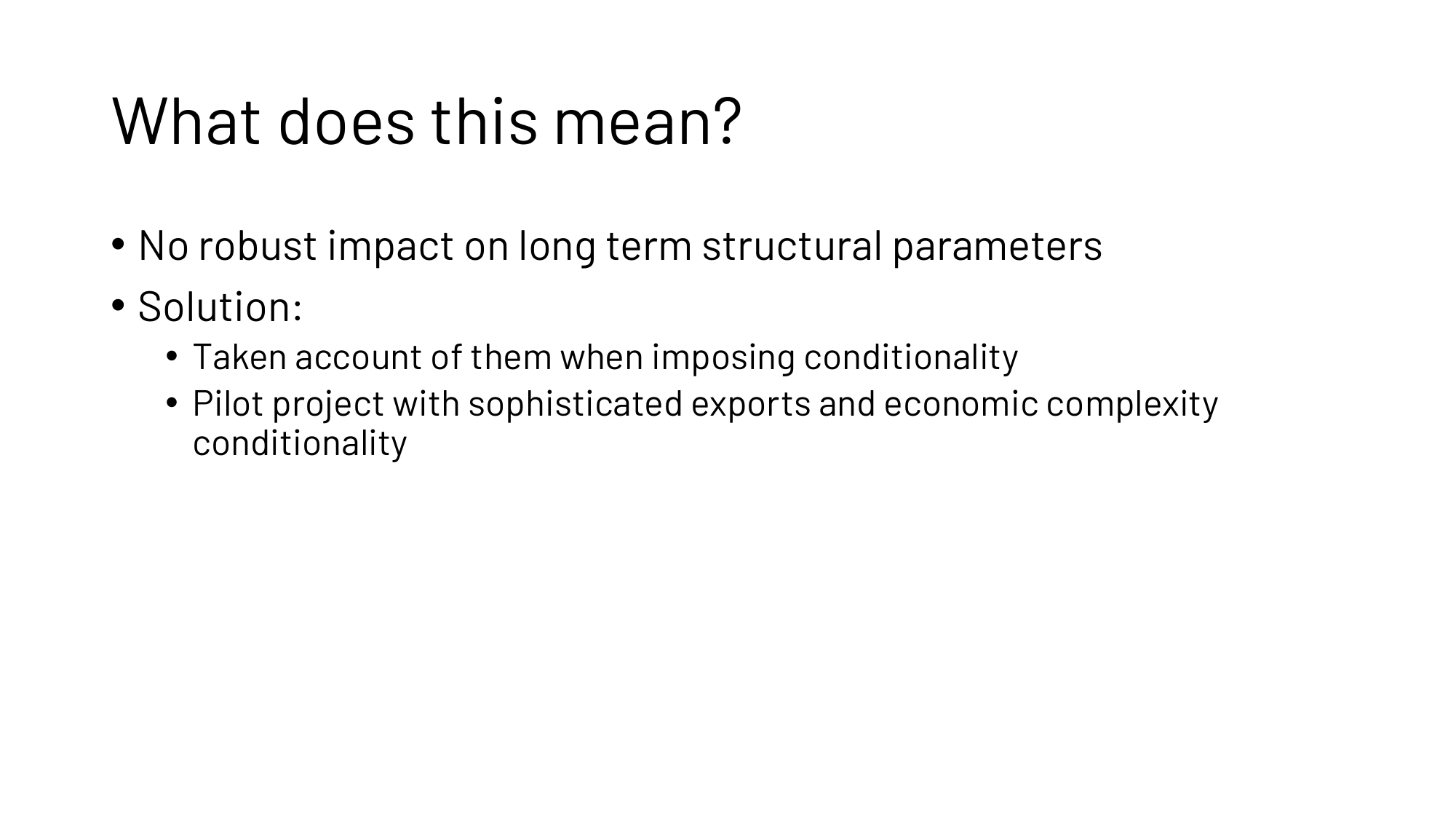

# What does this mean?
No robust impact on long term structural parameters
Solution:
Taken account of them when imposing conditionality
Pilot project with sophisticated exports and economic complexity conditionality